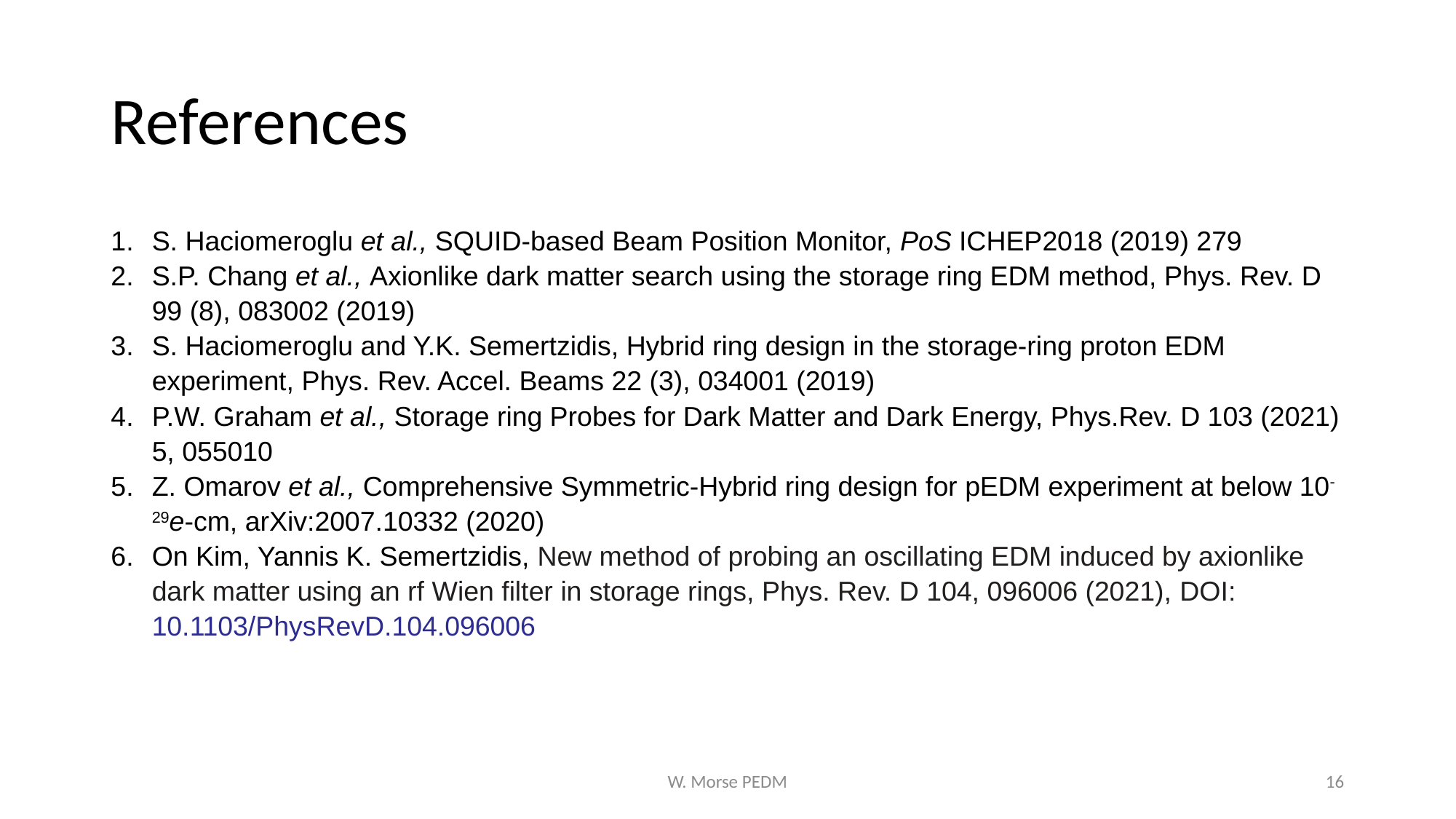

# References
S. Haciomeroglu et al., SQUID-based Beam Position Monitor, PoS ICHEP2018 (2019) 279
S.P. Chang et al., Axionlike dark matter search using the storage ring EDM method, Phys. Rev. D 99 (8), 083002 (2019)
S. Haciomeroglu and Y.K. Semertzidis, Hybrid ring design in the storage-ring proton EDM experiment, Phys. Rev. Accel. Beams 22 (3), 034001 (2019)
P.W. Graham et al., Storage ring Probes for Dark Matter and Dark Energy, Phys.Rev. D 103 (2021) 5, 055010
Z. Omarov et al., Comprehensive Symmetric-Hybrid ring design for pEDM experiment at below 10-29e-cm, arXiv:2007.10332 (2020)
On Kim, Yannis K. Semertzidis, New method of probing an oscillating EDM induced by axionlike dark matter using an rf Wien filter in storage rings, Phys. Rev. D 104, 096006 (2021), DOI: 10.1103/PhysRevD.104.096006

W. Morse PEDM
16